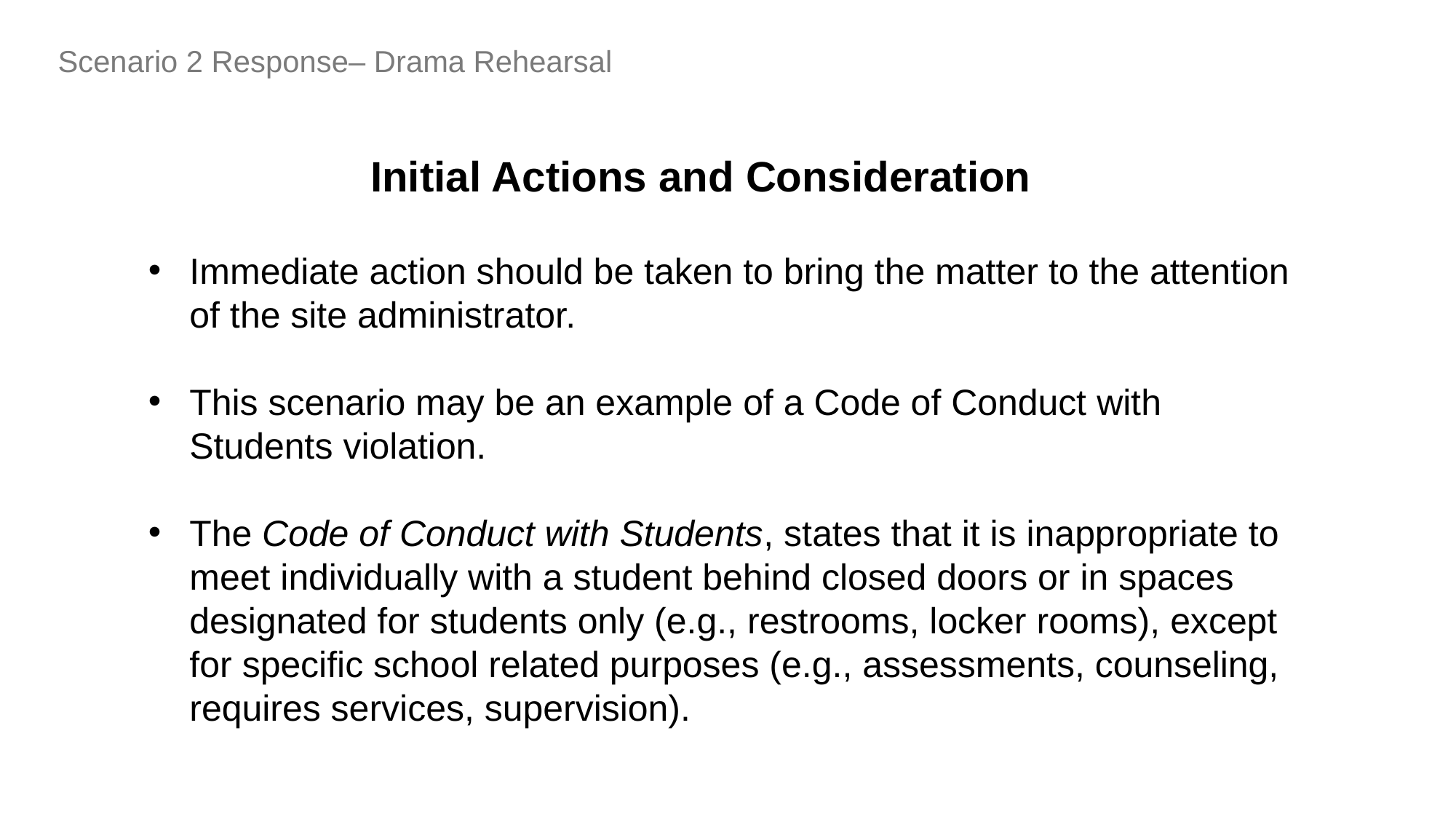

Scenario 2 Response– Drama Rehearsal

Initial Actions and Consideration
Immediate action should be taken to bring the matter to the attention of the site administrator.

This scenario may be an example of a Code of Conduct with Students violation.

The Code of Conduct with Students, states that it is inappropriate to meet individually with a student behind closed doors or in spaces designated for students only (e.g., restrooms, locker rooms), except for specific school related purposes (e.g., assessments, counseling, requires services, supervision).